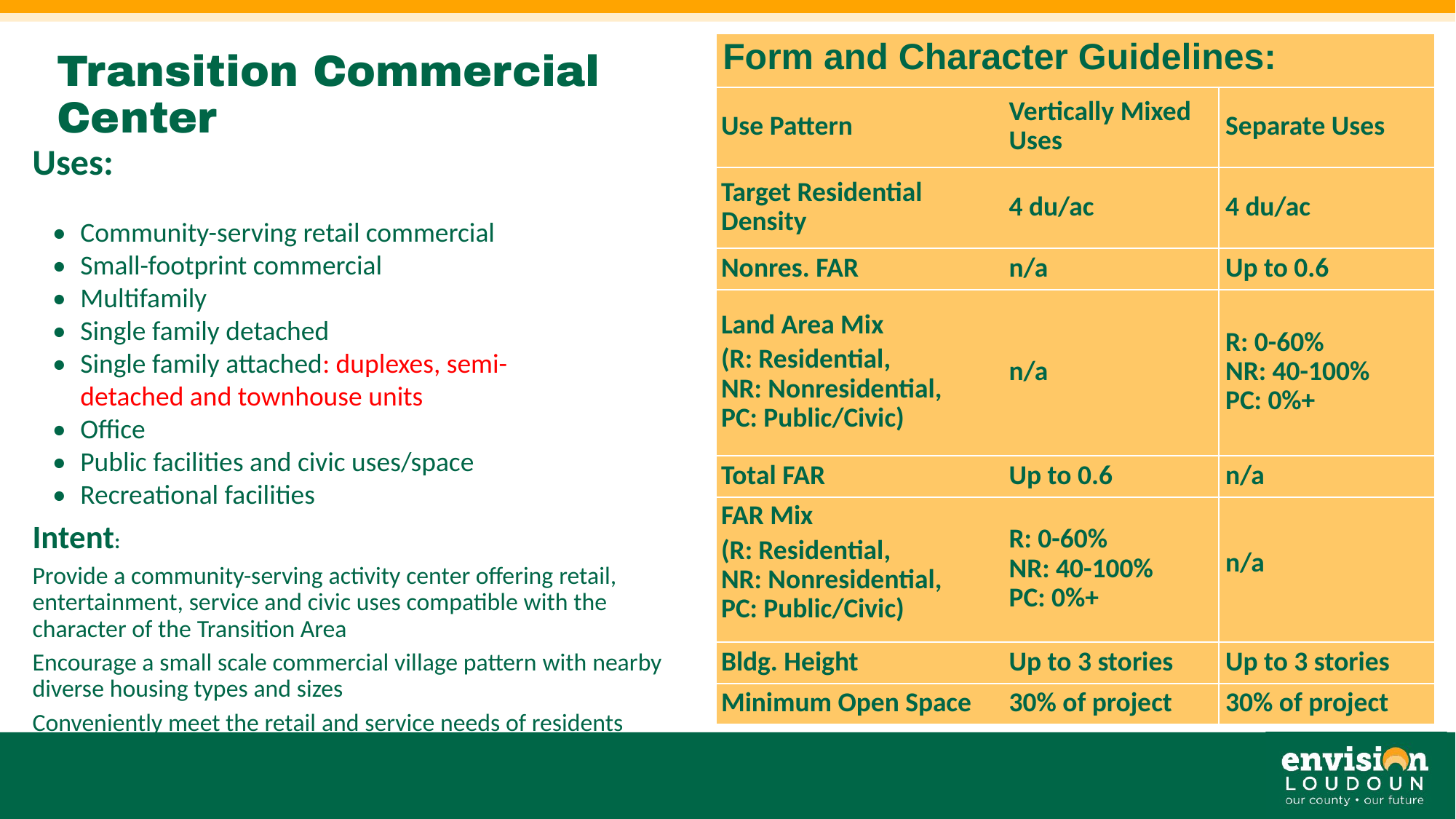

| Form and Character Guidelines: |  |  |
| --- | --- | --- |
| Use Pattern | Vertically Mixed Uses | Separate Uses |
| Target Residential Density | 4 du/ac | 4 du/ac |
| Nonres. FAR | n/a | Up to 0.6 |
| Land Area Mix (R: Residential, NR: Nonresidential, PC: Public/Civic) | n/a | R: 0-60% NR: 40-100% PC: 0%+ |
| Total FAR | Up to 0.6 | n/a |
| FAR Mix (R: Residential, NR: Nonresidential, PC: Public/Civic) | R: 0-60% NR: 40-100% PC: 0%+ | n/a |
| Bldg. Height | Up to 3 stories | Up to 3 stories |
| Minimum Open Space | 30% of project | 30% of project |
# Transition Commercial Center
Uses:
•	Community-serving retail commercial
•	Small-footprint commercial
•	Multifamily
•	Single family detached
•	Single family attached: duplexes, semi-detached and townhouse units
•	Office
•	Public facilities and civic uses/space
•	Recreational facilities

Intent:
Provide a community-serving activity center offering retail, entertainment, service and civic uses compatible with the character of the Transition Area
Encourage a small scale commercial village pattern with nearby diverse housing types and sizes
Conveniently meet the retail and service needs of residents

19